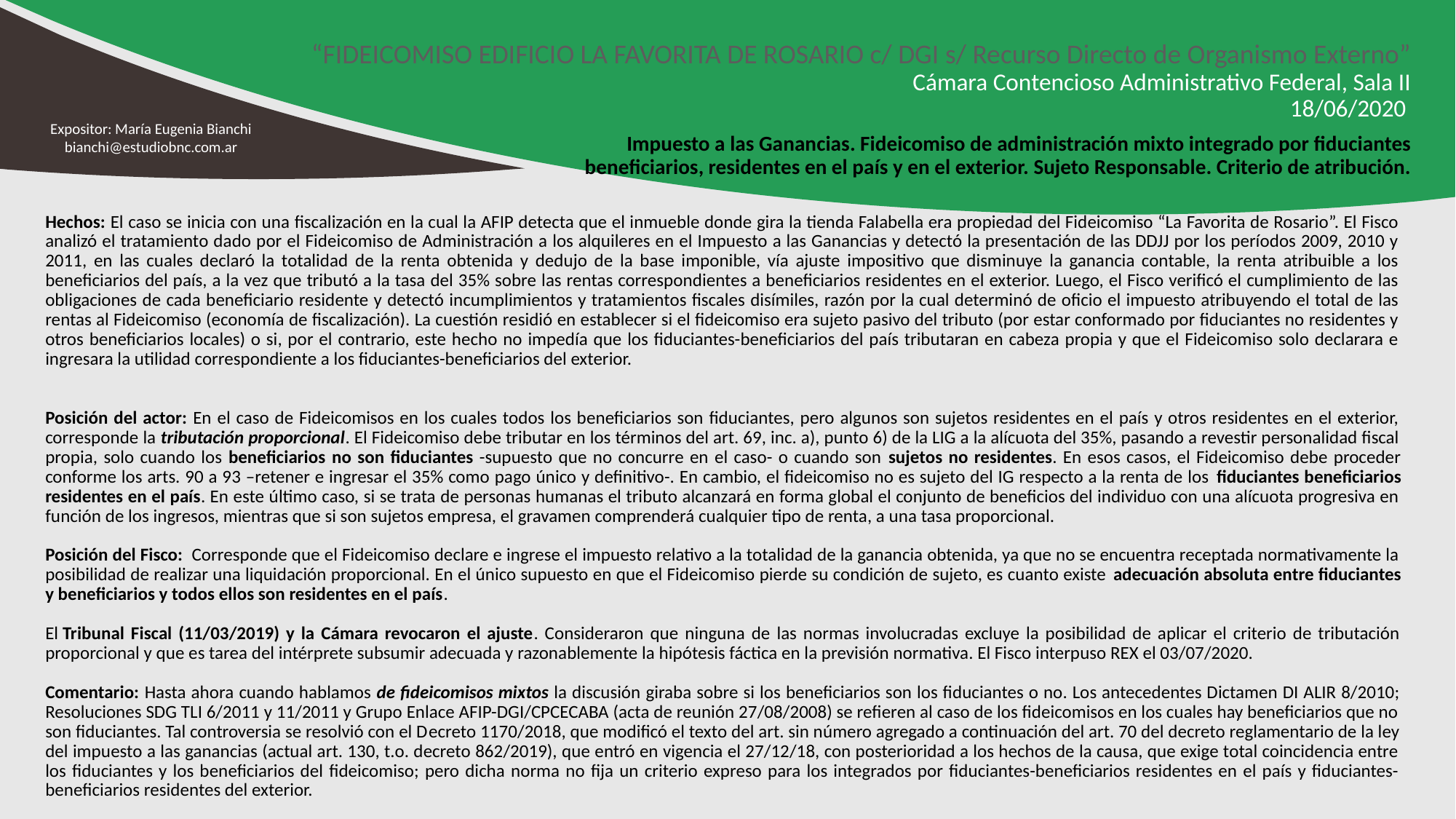

# “FIDEICOMISO EDIFICIO LA FAVORITA DE ROSARIO c/ DGI s/ Recurso Directo de Organismo Externo” Cámara Contencioso Administrativo Federal, Sala II 18/06/2020
Expositor: María Eugenia Bianchi
bianchi@estudiobnc.com.ar
Impuesto a las Ganancias. Fideicomiso de administración mixto integrado por fiduciantes beneficiarios, residentes en el país y en el exterior. Sujeto Responsable. Criterio de atribución.

Hechos: El caso se inicia con una fiscalización en la cual la AFIP detecta que el inmueble donde gira la tienda Falabella era propiedad del Fideicomiso “La Favorita de Rosario”. El Fisco analizó el tratamiento dado por el Fideicomiso de Administración a los alquileres en el Impuesto a las Ganancias y detectó la presentación de las DDJJ por los períodos 2009, 2010 y 2011, en las cuales declaró la totalidad de la renta obtenida y dedujo de la base imponible, vía ajuste impositivo que disminuye la ganancia contable, la renta atribuible a los beneficiarios del país, a la vez que tributó a la tasa del 35% sobre las rentas correspondientes a beneficiarios residentes en el exterior. Luego, el Fisco verificó el cumplimiento de las obligaciones de cada beneficiario residente y detectó incumplimientos y tratamientos fiscales disímiles, razón por la cual determinó de oficio el impuesto atribuyendo el total de las rentas al Fideicomiso (economía de fiscalización). La cuestión residió en establecer si el fideicomiso era sujeto pasivo del tributo (por estar conformado por fiduciantes no residentes y otros beneficiarios locales) o si, por el contrario, este hecho no impedía que los fiduciantes-beneficiarios del país tributaran en cabeza propia y que el Fideicomiso solo declarara e ingresara la utilidad correspondiente a los fiduciantes-beneficiarios del exterior.

Posición del actor: En el caso de Fideicomisos en los cuales todos los beneficiarios son fiduciantes, pero algunos son sujetos residentes en el país y otros residentes en el exterior, corresponde la tributación proporcional. El Fideicomiso debe tributar en los términos del art. 69, inc. a), punto 6) de la LIG a la alícuota del 35%, pasando a revestir personalidad fiscal propia, solo cuando los beneficiarios no son fiduciantes -supuesto que no concurre en el caso- o cuando son sujetos no residentes. En esos casos, el Fideicomiso debe proceder conforme los arts. 90 a 93 –retener e ingresar el 35% como pago único y definitivo-. En cambio, el fideicomiso no es sujeto del IG respecto a la renta de los fiduciantes beneficiarios residentes en el país. En este último caso, si se trata de personas humanas el tributo alcanzará en forma global el conjunto de beneficios del individuo con una alícuota progresiva en función de los ingresos, mientras que si son sujetos empresa, el gravamen comprenderá cualquier tipo de renta, a una tasa proporcional.

Posición del Fisco:  Corresponde que el Fideicomiso declare e ingrese el impuesto relativo a la totalidad de la ganancia obtenida, ya que no se encuentra receptada normativamente la posibilidad de realizar una liquidación proporcional. En el único supuesto en que el Fideicomiso pierde su condición de sujeto, es cuanto existe adecuación absoluta entre fiduciantes y beneficiarios y todos ellos son residentes en el país.

El Tribunal Fiscal (11/03/2019) y la Cámara revocaron el ajuste. Consideraron que ninguna de las normas involucradas excluye la posibilidad de aplicar el criterio de tributación proporcional y que es tarea del intérprete subsumir adecuada y razonablemente la hipótesis fáctica en la previsión normativa. El Fisco interpuso REX el 03/07/2020.

Comentario: Hasta ahora cuando hablamos de fideicomisos mixtos la discusión giraba sobre si los beneficiarios son los fiduciantes o no. Los antecedentes Dictamen DI ALIR 8/2010; Resoluciones SDG TLI 6/2011 y 11/2011 y Grupo Enlace AFIP-DGI/CPCECABA (acta de reunión 27/08/2008) se refieren al caso de los fideicomisos en los cuales hay beneficiarios que no son fiduciantes. Tal controversia se resolvió con el Decreto 1170/2018, que modificó el texto del art. sin número agregado a continuación del art. 70 del decreto reglamentario de la ley del impuesto a las ganancias (actual art. 130, t.o. decreto 862/2019), que entró en vigencia el 27/12/18, con posterioridad a los hechos de la causa, que exige total coincidencia entre los fiduciantes y los beneficiarios del fideicomiso; pero dicha norma no fija un criterio expreso para los integrados por fiduciantes-beneficiarios residentes en el país y fiduciantes-beneficiarios residentes del exterior.